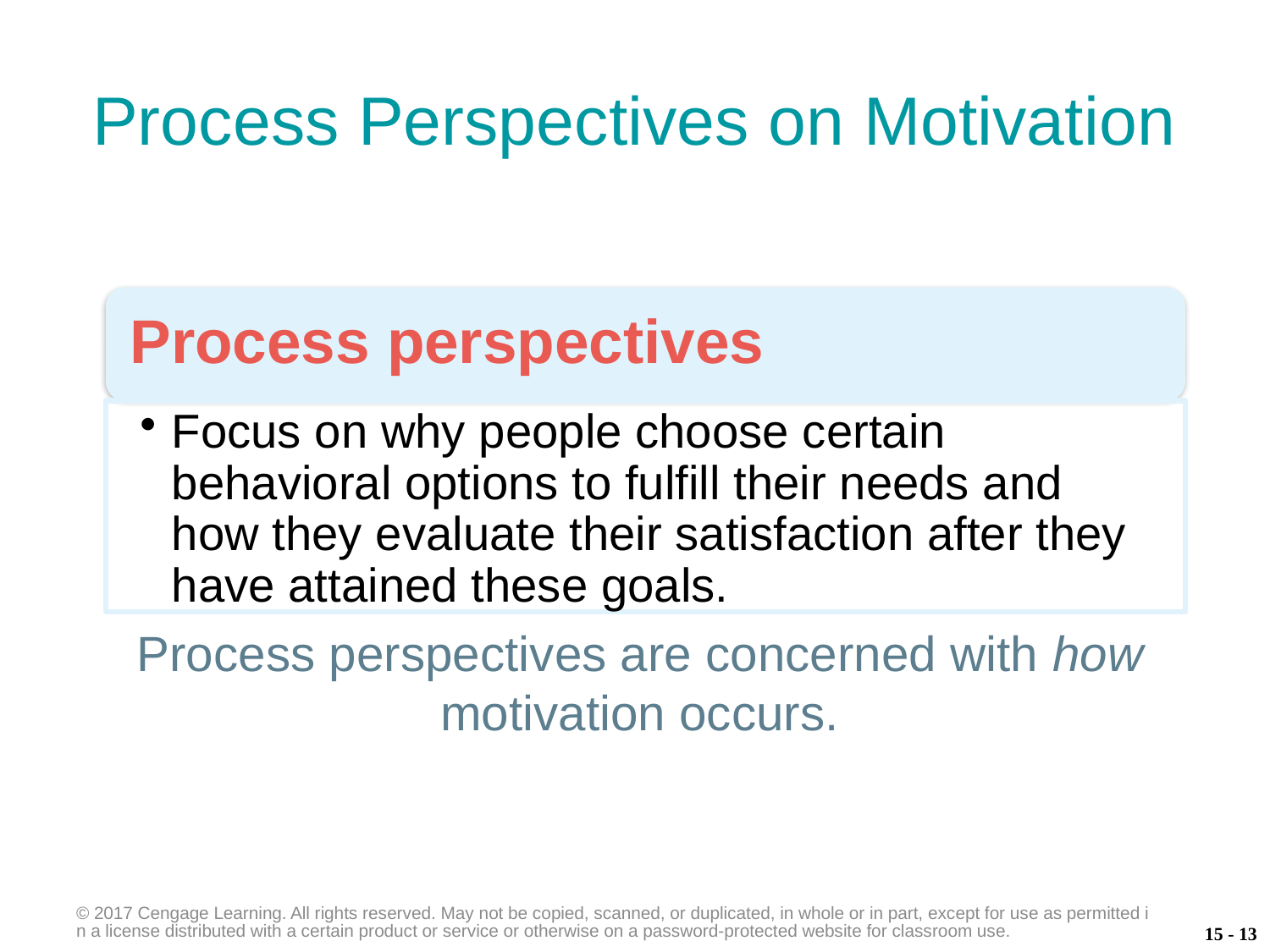

# Process Perspectives on Motivation
Process perspectives
Focus on why people choose certain behavioral options to fulfill their needs and how they evaluate their satisfaction after they have attained these goals.
Process perspectives are concerned with how motivation occurs.
© 2017 Cengage Learning. All rights reserved. May not be copied, scanned, or duplicated, in whole or in part, except for use as permitted in a license distributed with a certain product or service or otherwise on a password-protected website for classroom use.